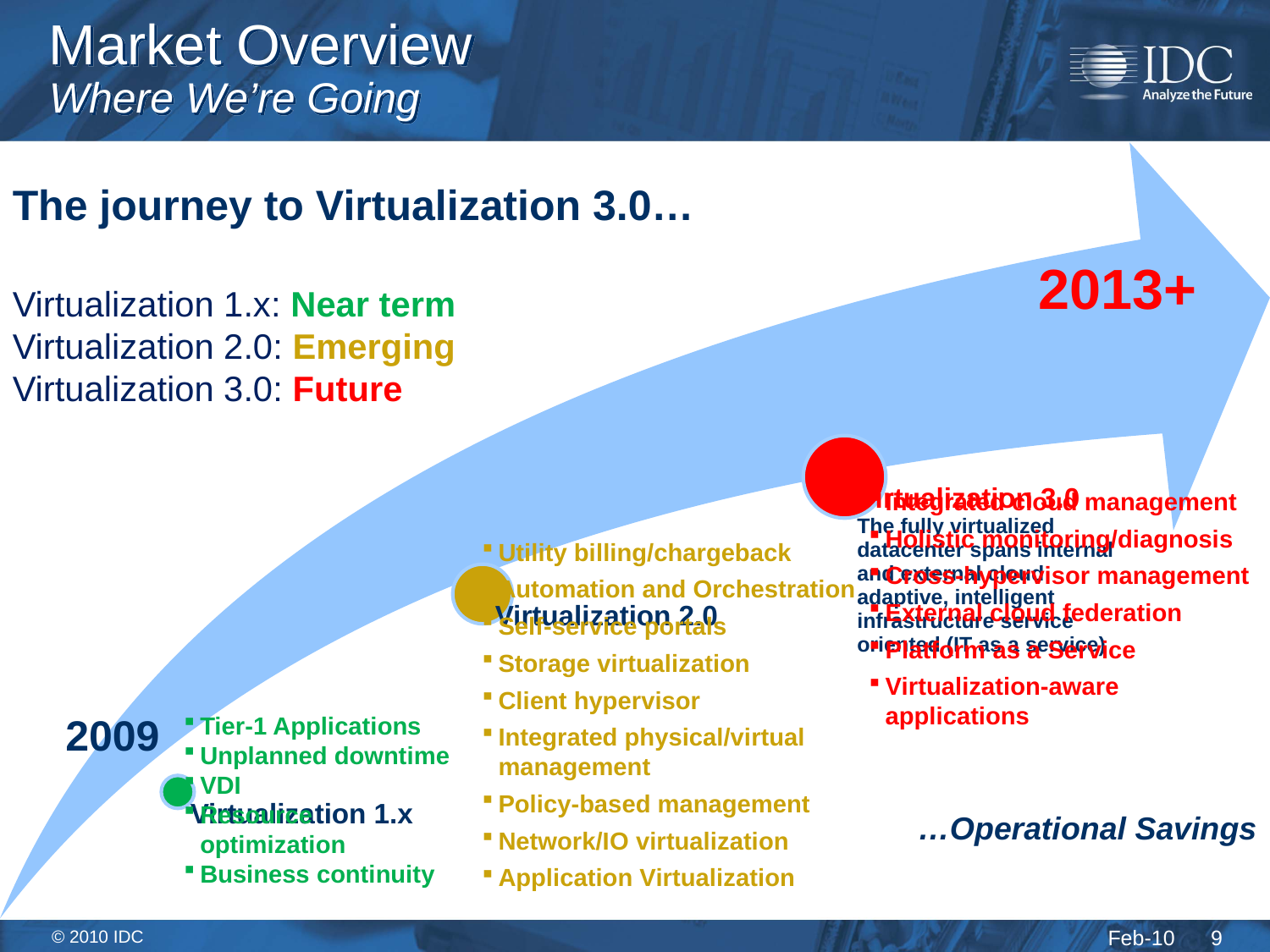

# Market Overview Where We’re Going
Virtualization 1.x
Virtualization 2.0
Virtualization 3.0
The journey to Virtualization 3.0…
2013+
Virtualization 1.x: Near term
Virtualization 2.0: Emerging
Virtualization 3.0: Future

Integrated cloud management
Holistic monitoring/diagnosis
Cross-hypervisor management
External cloud federation
Platform as a Service
Virtualization-aware applications

Utility billing/chargeback
Automation and Orchestration
Self-service portals
Storage virtualization
Client hypervisor
Integrated physical/virtual management
Policy-based management
Network/IO virtualization
Application Virtualization

2009
Tier-1 Applications
Unplanned downtime
VDI
Resource optimization
Business continuity

…Operational Savings